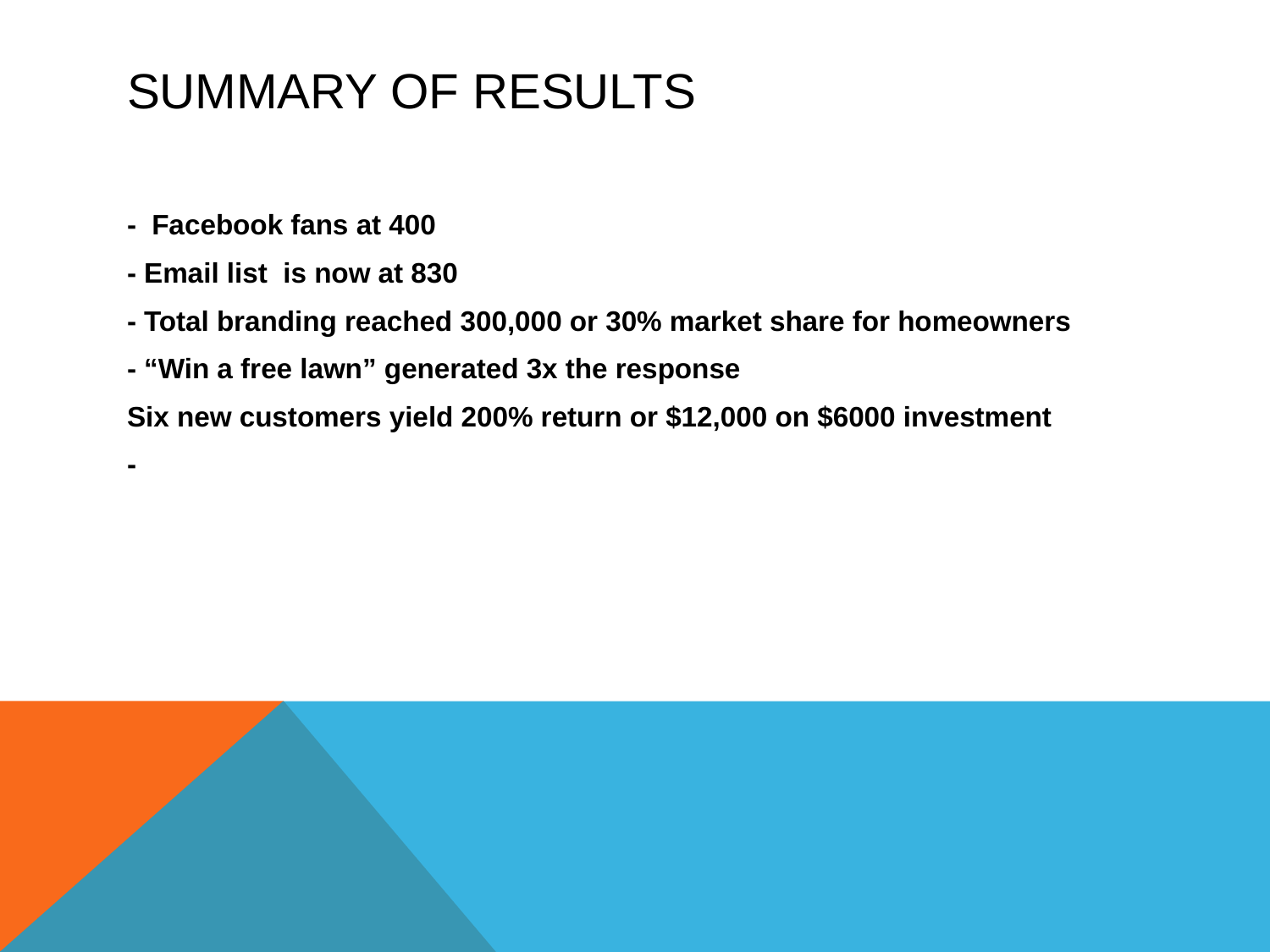

# Summary of results

-  Facebook fans at 400
- Email list  is now at 830
- Total branding reached 300,000 or 30% market share for homeowners
- “Win a free lawn” generated 3x the response
Six new customers yield 200% return or $12,000 on $6000 investment
-